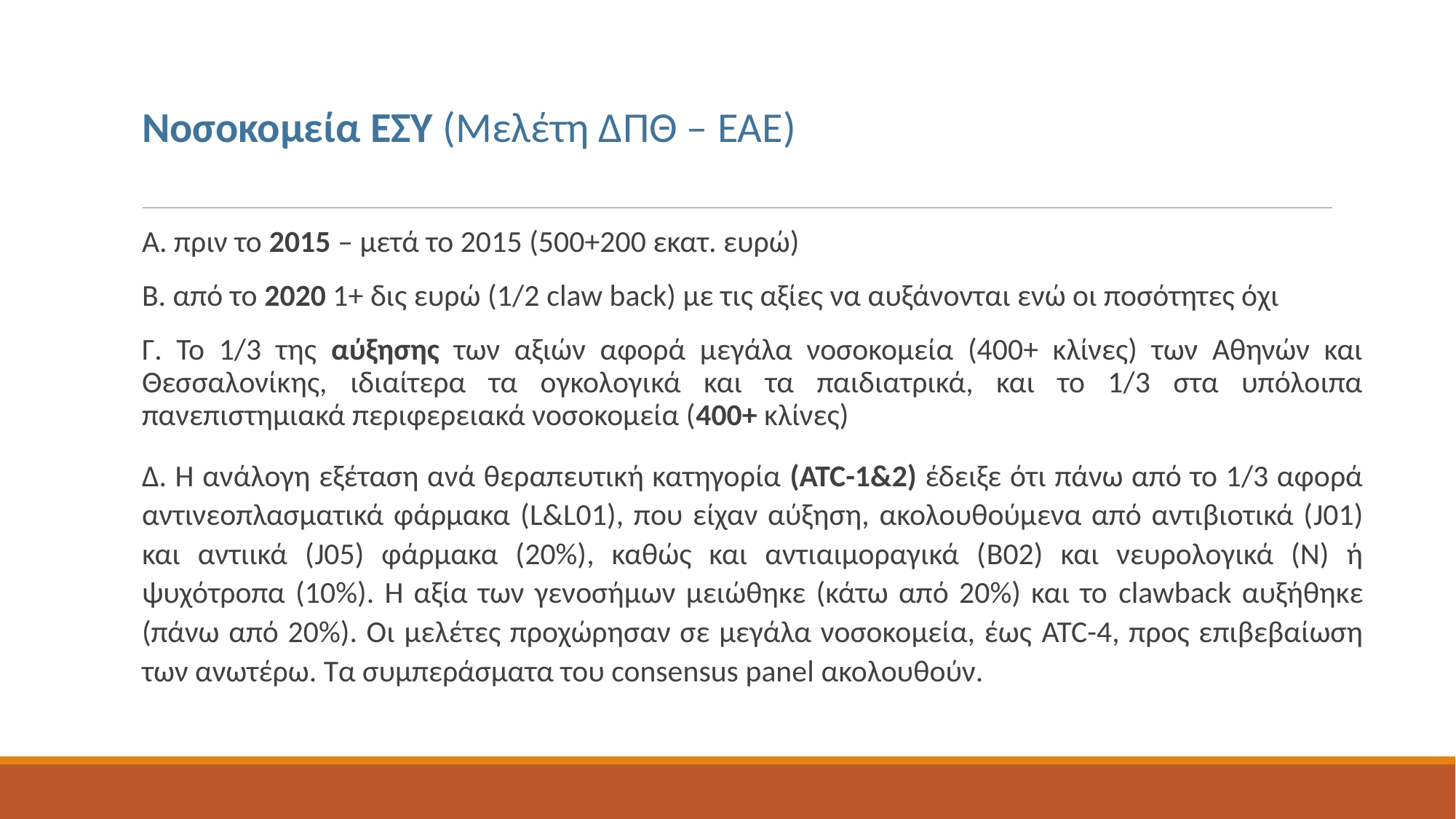

# Νοσοκομεία ΕΣΥ (Μελέτη ΔΠΘ – ΕΑΕ)
Α. πριν το 2015 – μετά το 2015 (500+200 εκατ. ευρώ)
Β. από το 2020 1+ δις ευρώ (1/2 claw back) με τις αξίες να αυξάνονται ενώ οι ποσότητες όχι
Γ. Το 1/3 της αύξησης των αξιών αφορά μεγάλα νοσοκομεία (400+ κλίνες) των Αθηνών και Θεσσαλονίκης, ιδιαίτερα τα ογκολογικά και τα παιδιατρικά, και το 1/3 στα υπόλοιπα πανεπιστημιακά περιφερειακά νοσοκομεία (400+ κλίνες)
Δ. Η ανάλογη εξέταση ανά θεραπευτική κατηγορία (ATC-1&2) έδειξε ότι πάνω από το 1/3 αφορά αντινεοπλασματικά φάρμακα (L&L01), που είχαν αύξηση, ακολουθούμενα από αντιβιοτικά (J01) και αντιικά (J05) φάρμακα (20%), καθώς και αντιαιμοραγικά (B02) και νευρολογικά (Ν) ή ψυχότροπα (10%). Η αξία των γενοσήμων μειώθηκε (κάτω από 20%) και το clawback αυξήθηκε (πάνω από 20%). Οι μελέτες προχώρησαν σε μεγάλα νοσοκομεία, έως ATC-4, προς επιβεβαίωση των ανωτέρω. Τα συμπεράσματα του consensus panel ακολουθούν.